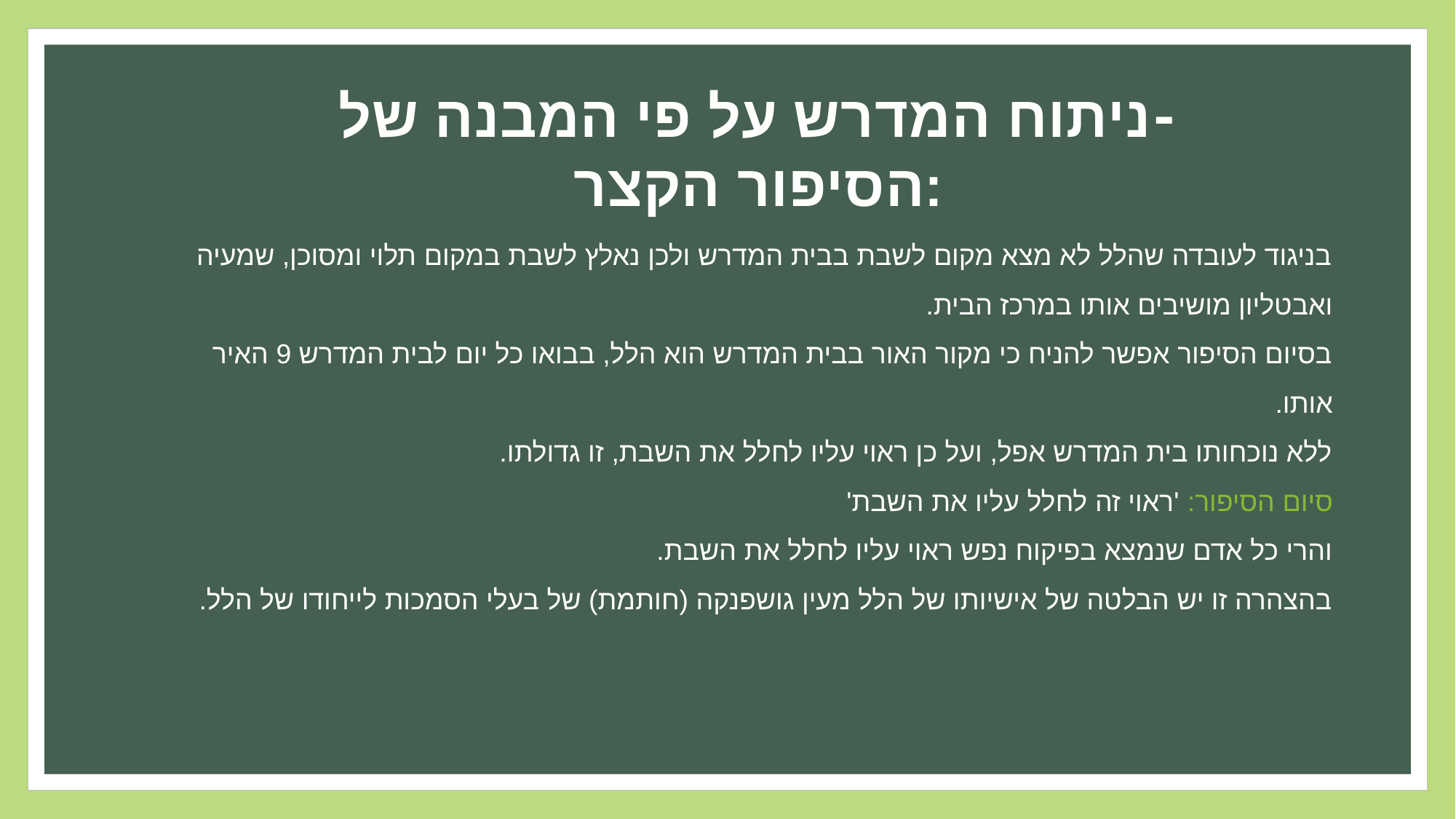

ניתוח המדרש על פי המבנה של-
הסיפור הקצר:
בניגוד לעובדה שהלל לא מצא מקום לשבת בבית המדרש ולכן נאלץ לשבת במקום תלוי ומסוכן, שמעיה ואבטליון מושיבים אותו במרכז הבית.
בסיום הסיפור אפשר להניח כי מקור האור בבית המדרש הוא הלל, בבואו כל יום לבית המדרש 9 האיר אותו.
ללא נוכחותו בית המדרש אפל, ועל כן ראוי עליו לחלל את השבת, זו גדולתו.
סיום הסיפור: 'ראוי זה לחלל עליו את השבת'
והרי כל אדם שנמצא בפיקוח נפש ראוי עליו לחלל את השבת.
בהצהרה זו יש הבלטה של אישיותו של הלל מעין גושפנקה (חותמת) של בעלי הסמכות לייחודו של הלל.